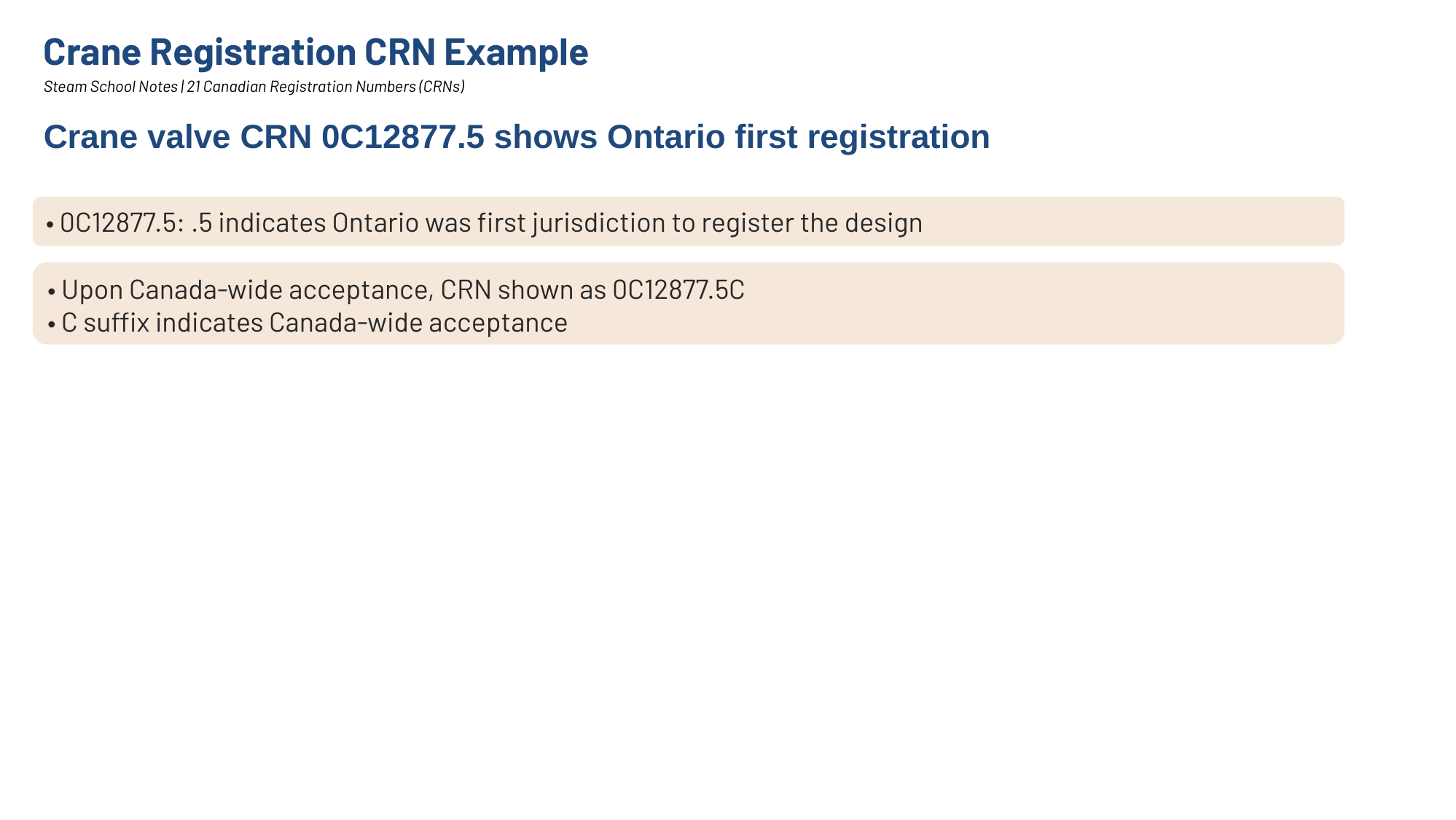

Crane Registration CRN Example
Steam School Notes | 21 Canadian Registration Numbers (CRNs)
Crane valve CRN 0C12877.5 shows Ontario first registration
• 0C12877.5: .5 indicates Ontario was first jurisdiction to register the design

• Upon Canada-wide acceptance, CRN shown as 0C12877.5C
• C suffix indicates Canada-wide acceptance